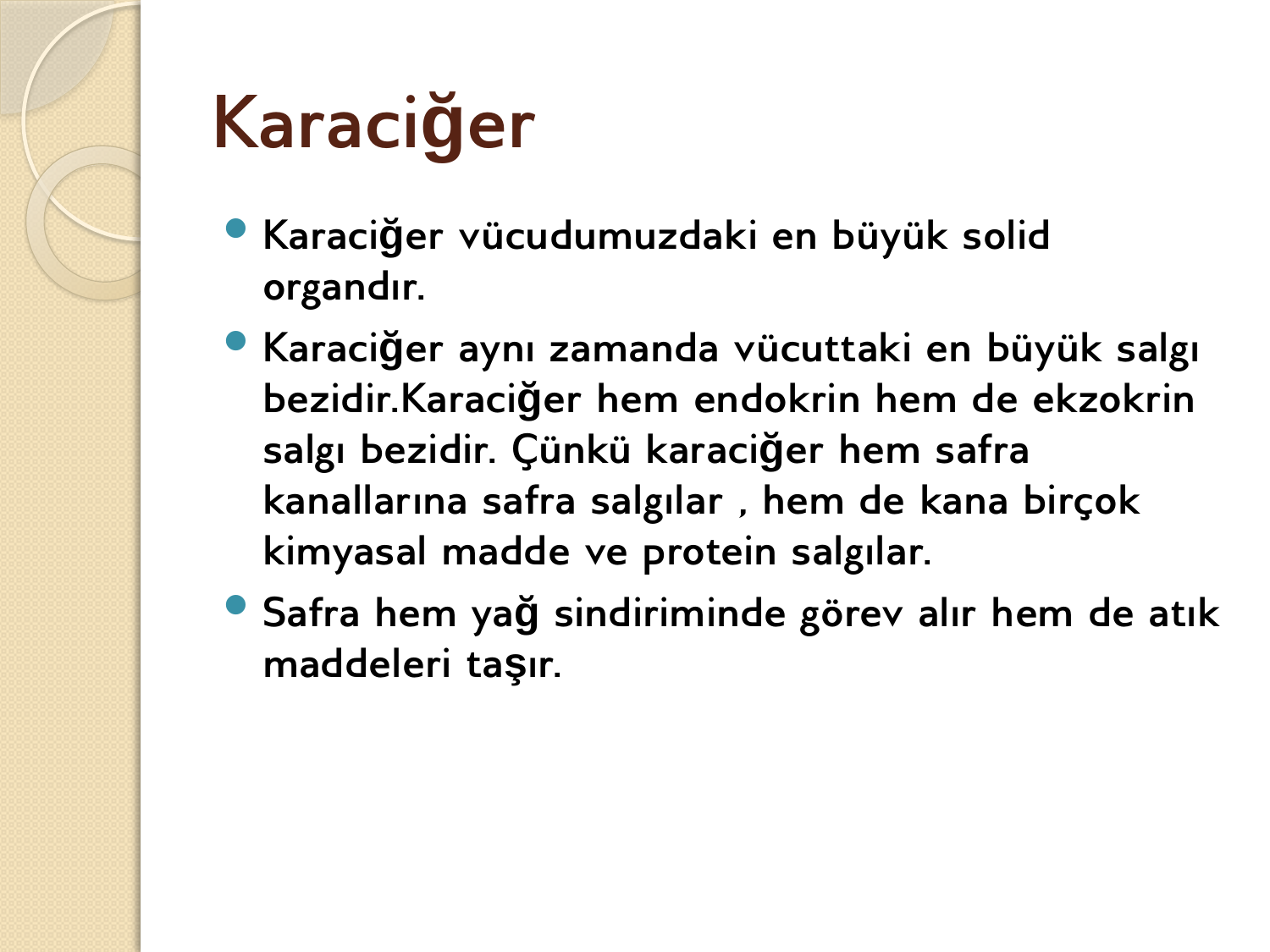

# Karaciğer
Karaciğer vücudumuzdaki en büyük solid organdır.
Karaciğer aynı zamanda vücuttaki en büyük salgı bezidir.Karaciğer hem endokrin hem de ekzokrin salgı bezidir. Çünkü karaciğer hem safra kanallarına safra salgılar , hem de kana birçok kimyasal madde ve protein salgılar.
Safra hem yağ sindiriminde görev alır hem de atık maddeleri taşır.